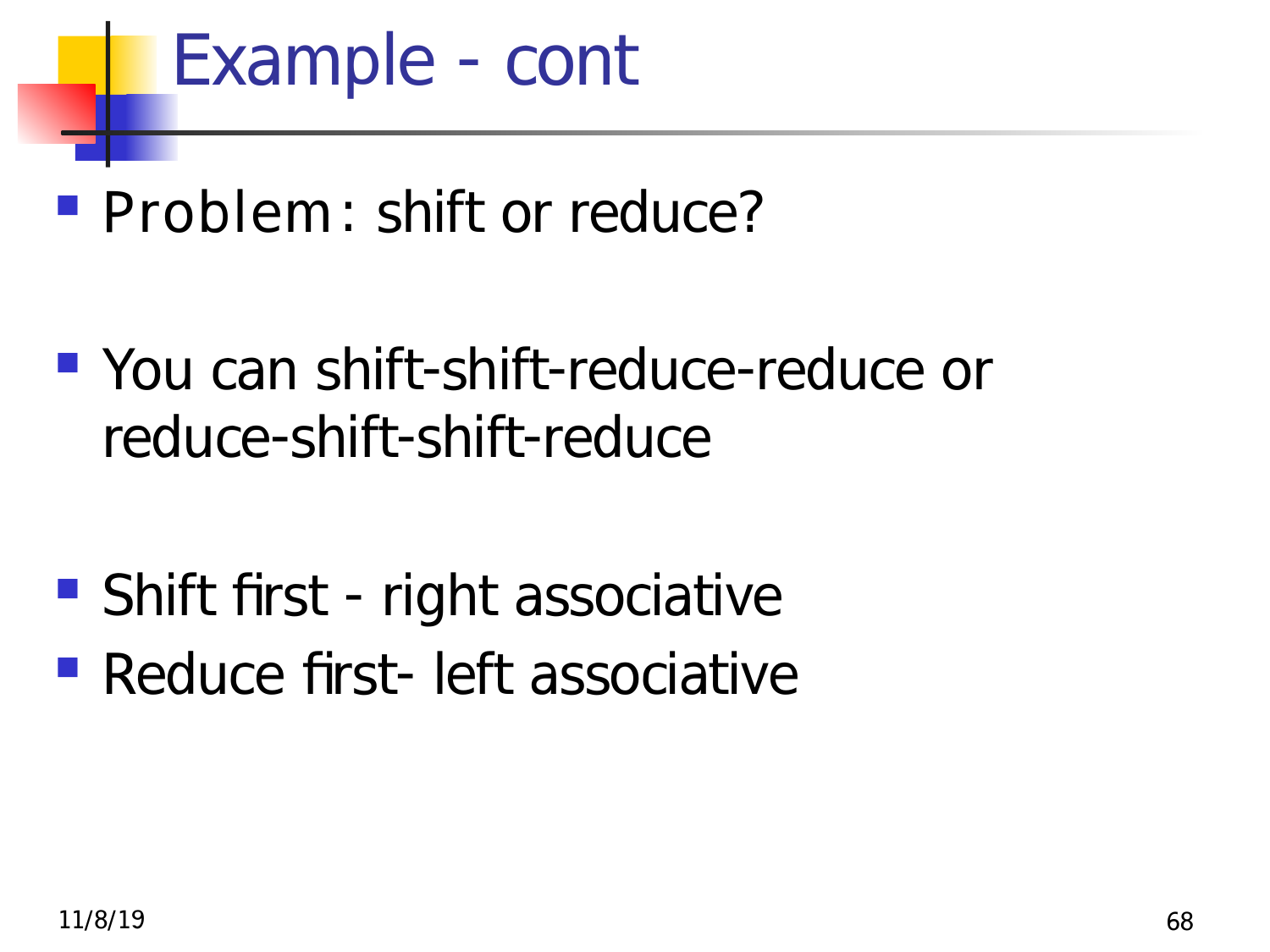

# Example - cont
Problem: shift or reduce?

You can shift-shift-reduce-reduce or   reduce-shift-shift-reduce

Shift first - right associative
Reduce first- left associative
11/8/19
68